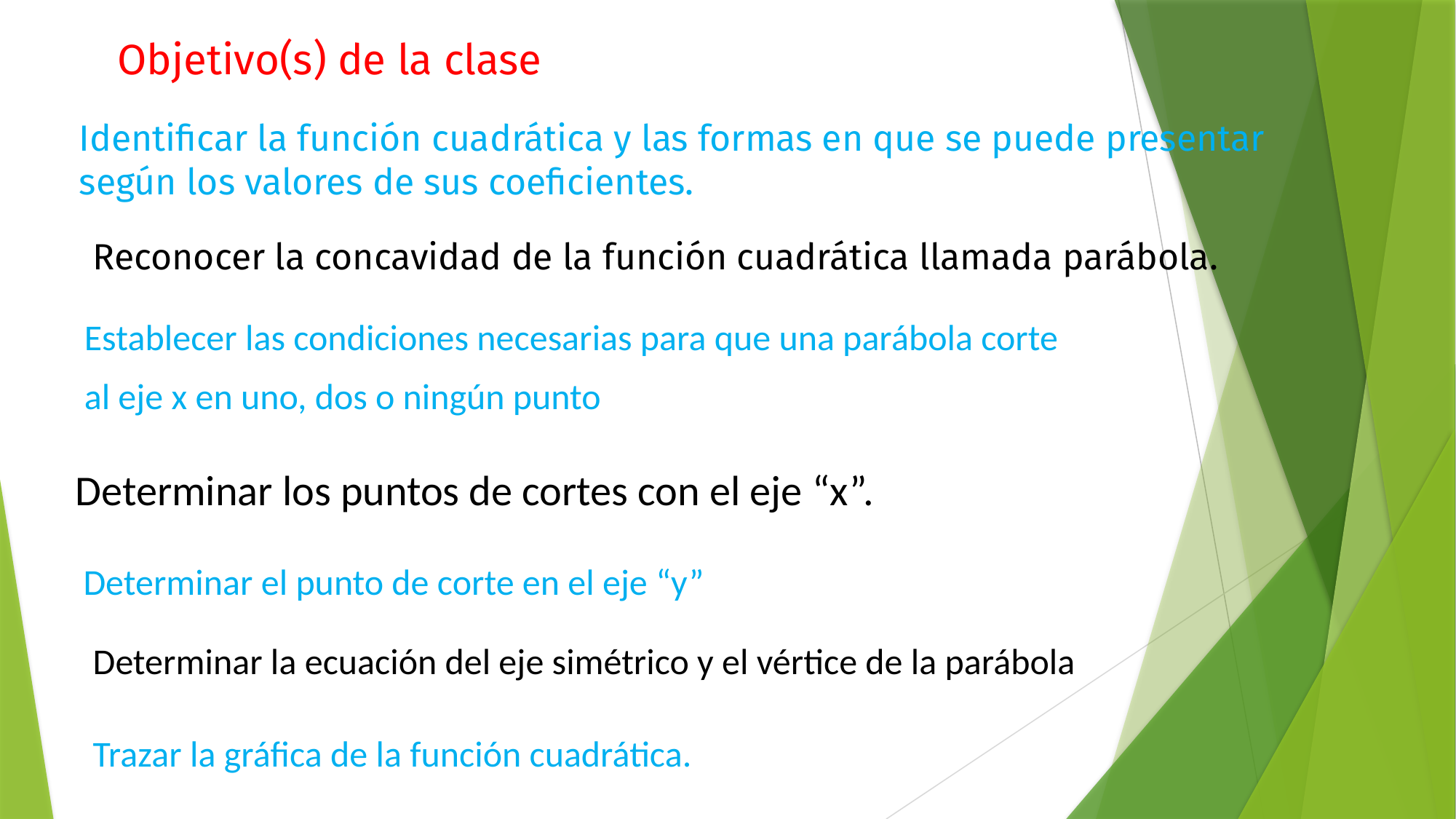

Objetivo(s) de la clase
Identificar la función cuadrática y las formas en que se puede presentar
según los valores de sus coeficientes.
Reconocer la concavidad de la función cuadrática llamada parábola.
Establecer las condiciones necesarias para que una parábola corte
al eje x en uno, dos o ningún punto
Determinar los puntos de cortes con el eje “x”.
Determinar el punto de corte en el eje “y”
Determinar la ecuación del eje simétrico y el vértice de la parábola
Trazar la gráfica de la función cuadrática.